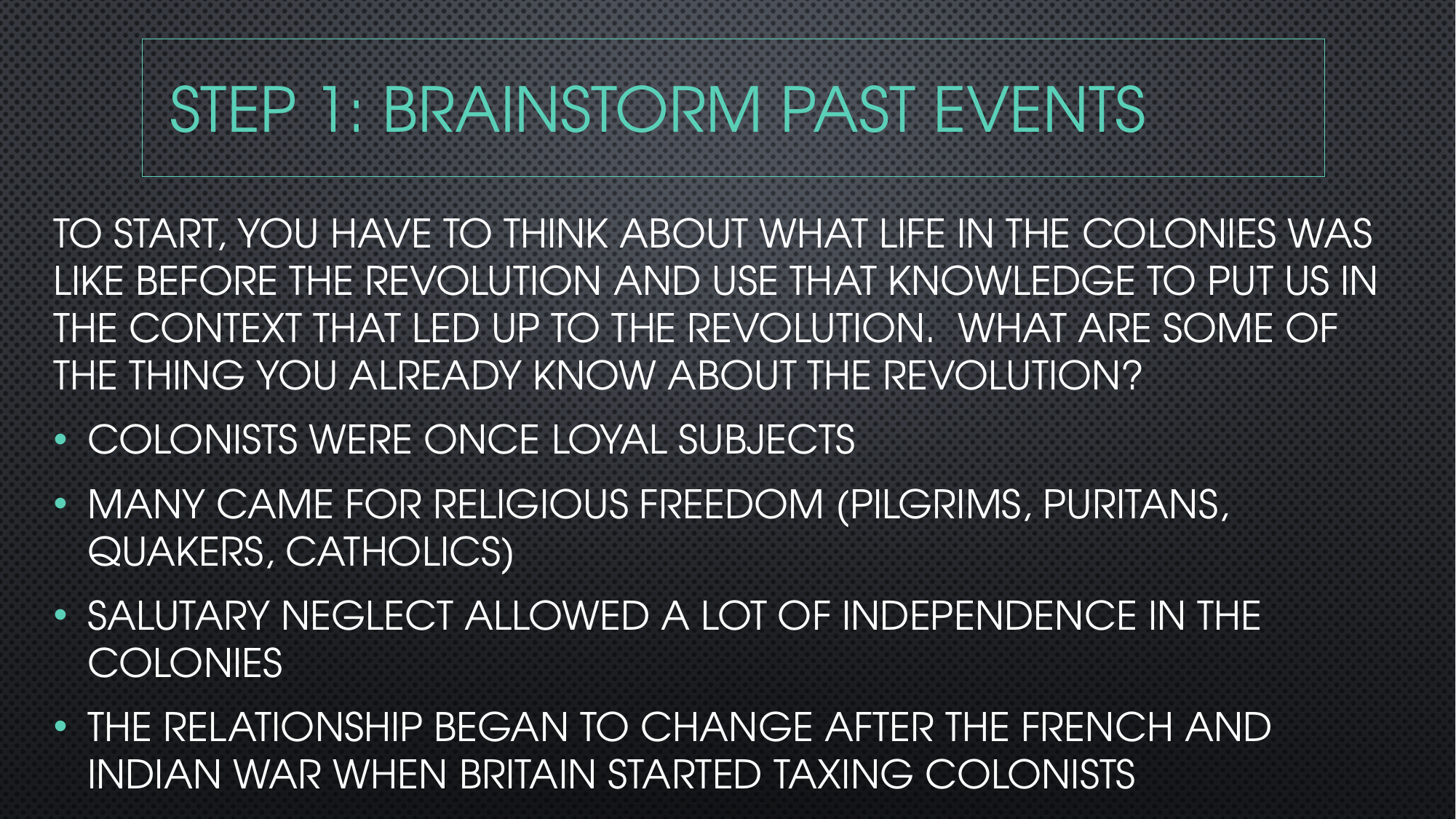

# Step 1: Brainstorm Past Events
To start, you have to think about what life in the colonies was like BEFORE the revolution and use that knowledge to put us in the CONTEXT that led up to the revolution.  What are some of the thing you already know about the revolution?
Colonists were once loyal subjects
Many came for religious freedom (Pilgrims, Puritans, Quakers, Catholics)
Salutary Neglect allowed a lot of independence in the colonies
The relationship began to change after the French and Indian War when Britain started taxing colonists